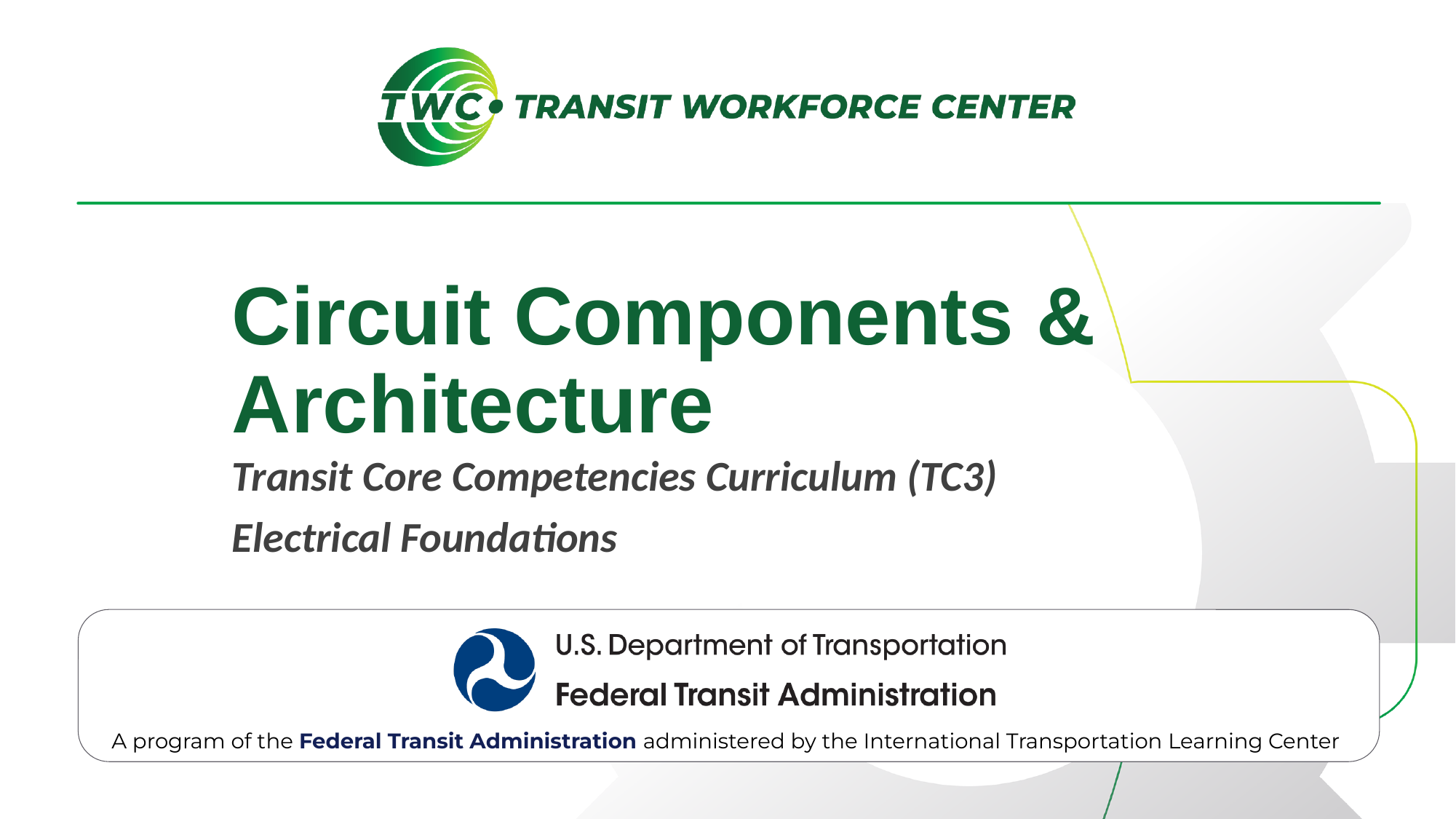

Circuit Components & Architecture
Transit Core Competencies Curriculum (TC3)
Electrical Foundations